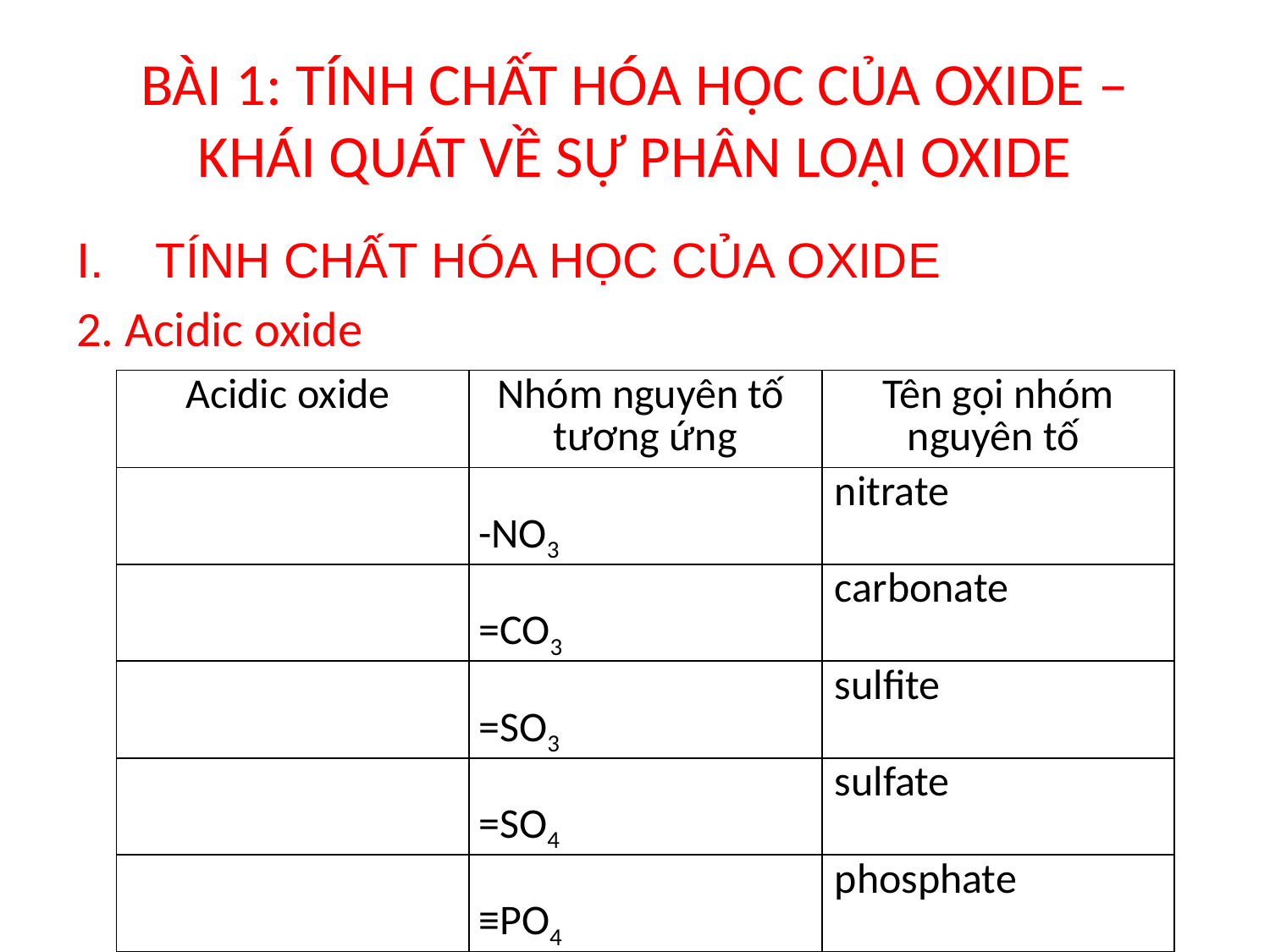

# BÀI 1: TÍNH CHẤT HÓA HỌC CỦA OXIDE – KHÁI QUÁT VỀ SỰ PHÂN LOẠI OXIDE
TÍNH CHẤT HÓA HỌC CỦA OXIDE
2. Acidic oxide

| Acidic oxide | Nhóm nguyên tố tương ứng | Tên gọi nhóm nguyên tố |
| --- | --- | --- |
|  | -NO3 | nitrate |
|  | =CO3 | carbonate |
|  | =SO3 | sulfite |
|  | =SO4 | sulfate |
|  | ≡PO4 | phosphate |